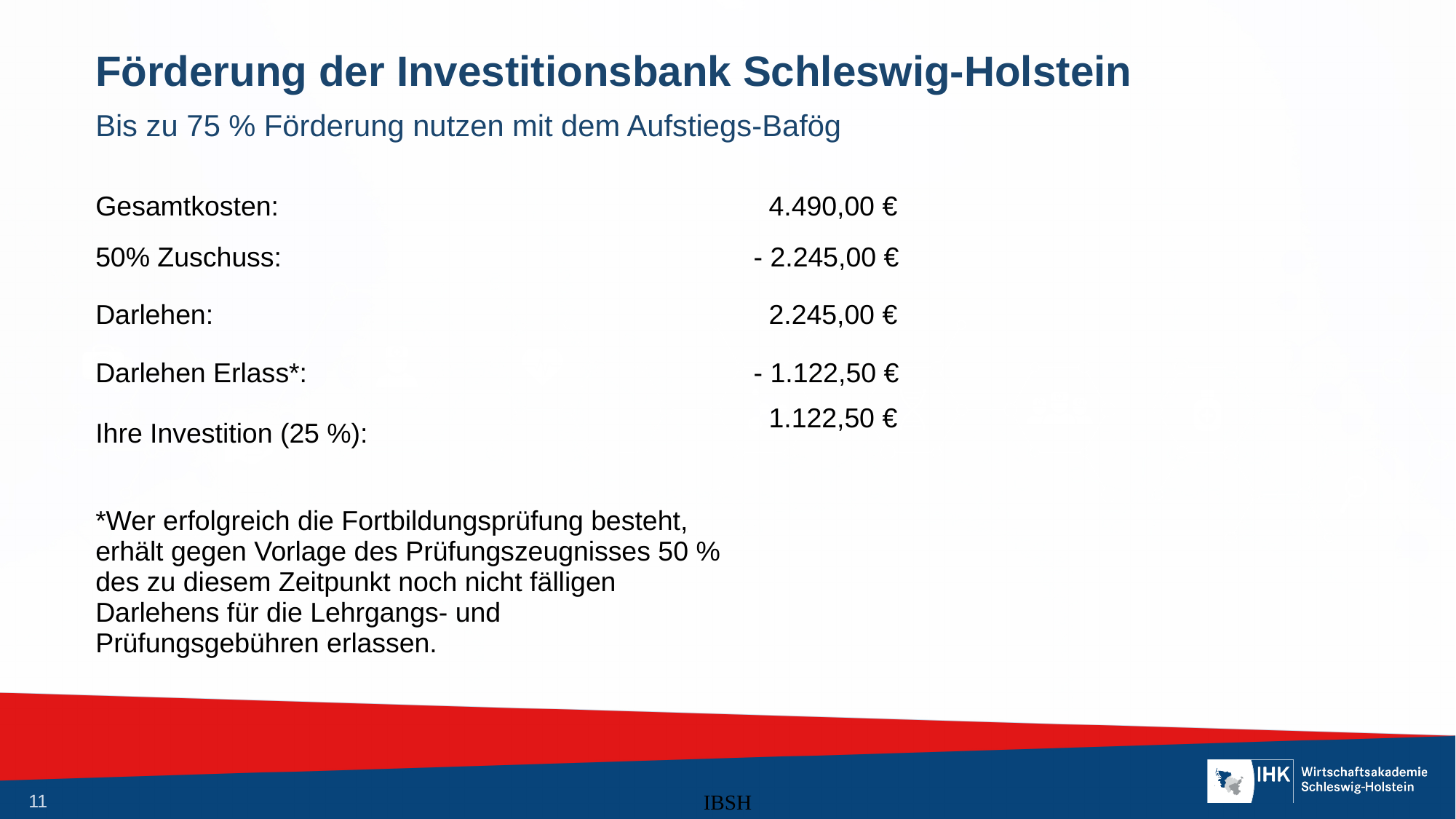

# Förderung der Investitionsbank Schleswig-Holstein
Bis zu 75 % Förderung nutzen mit dem Aufstiegs-Bafög
| Gesamtkosten: | 4.490,00 € |
| --- | --- |
| 50% Zuschuss: | - 2.245,00 € |
| Darlehen: | 2.245,00 € |
| Darlehen Erlass\*: | - 1.122,50 € |
| Ihre Investition (25 %): | 1.122,50 € |
| \*Wer erfolgreich die Fortbildungsprüfung besteht, erhält gegen Vorlage des Prüfungszeugnisses 50 % des zu diesem Zeitpunkt noch nicht fälligen Darlehens für die Lehrgangs- und Prüfungsgebühren erlassen. |  |
IBSH